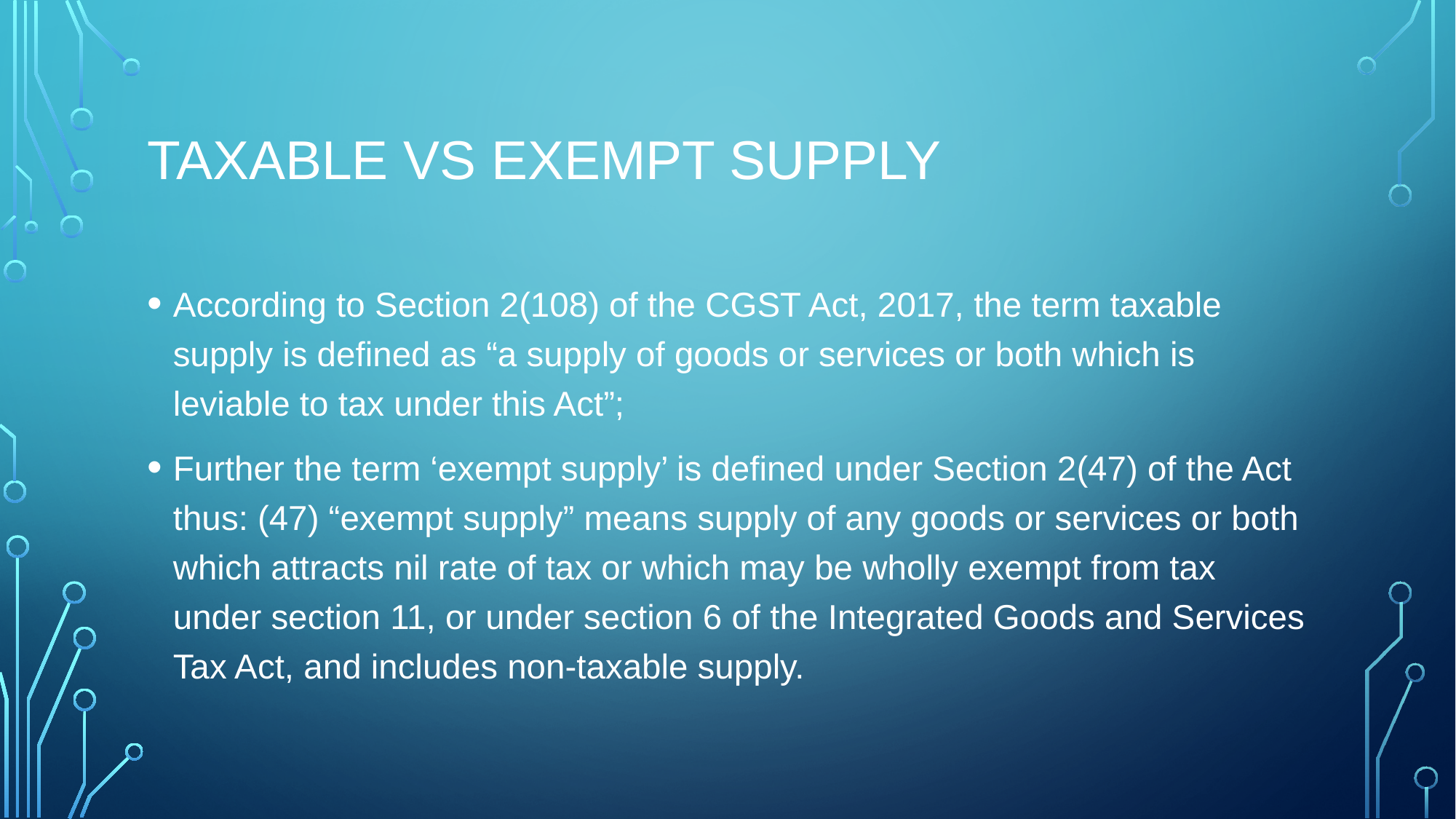

# TAXABLE VS EXEMPT SUPPLY
According to Section 2(108) of the CGST Act, 2017, the term taxable supply is defined as “a supply of goods or services or both which is leviable to tax under this Act”;
Further the term ‘exempt supply’ is defined under Section 2(47) of the Act thus: (47) “exempt supply” means supply of any goods or services or both which attracts nil rate of tax or which may be wholly exempt from tax under section 11, or under section 6 of the Integrated Goods and Services Tax Act, and includes non-taxable supply.